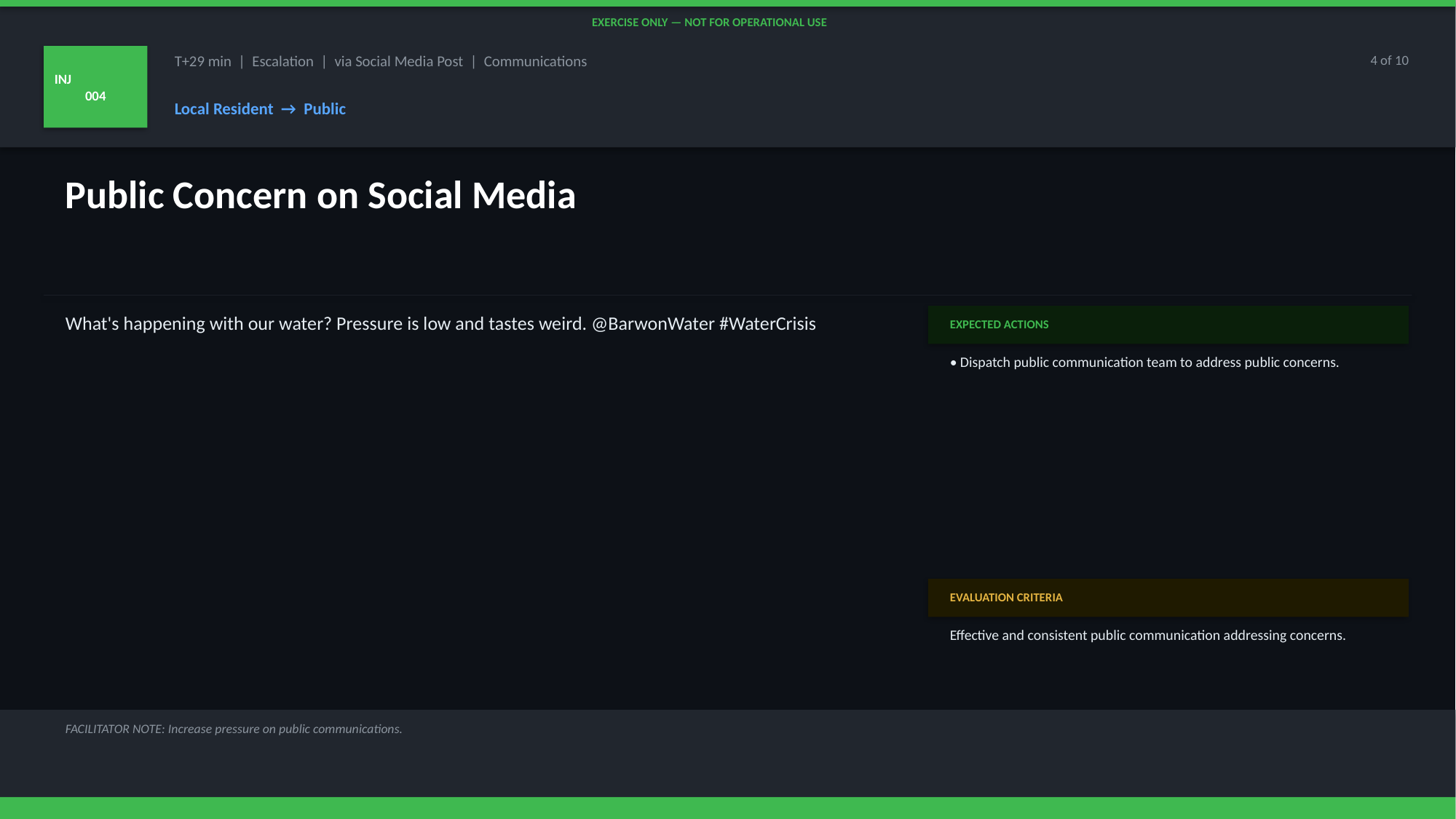

EXERCISE ONLY — NOT FOR OPERATIONAL USE
INJ
004
T+29 min  |  Escalation  |  via Social Media Post  |  Communications
4 of 10
Local Resident  →  Public
Public Concern on Social Media

What's happening with our water? Pressure is low and tastes weird. @BarwonWater #WaterCrisis

EXPECTED ACTIONS
• Dispatch public communication team to address public concerns.

EVALUATION CRITERIA
Effective and consistent public communication addressing concerns.

FACILITATOR NOTE: Increase pressure on public communications.